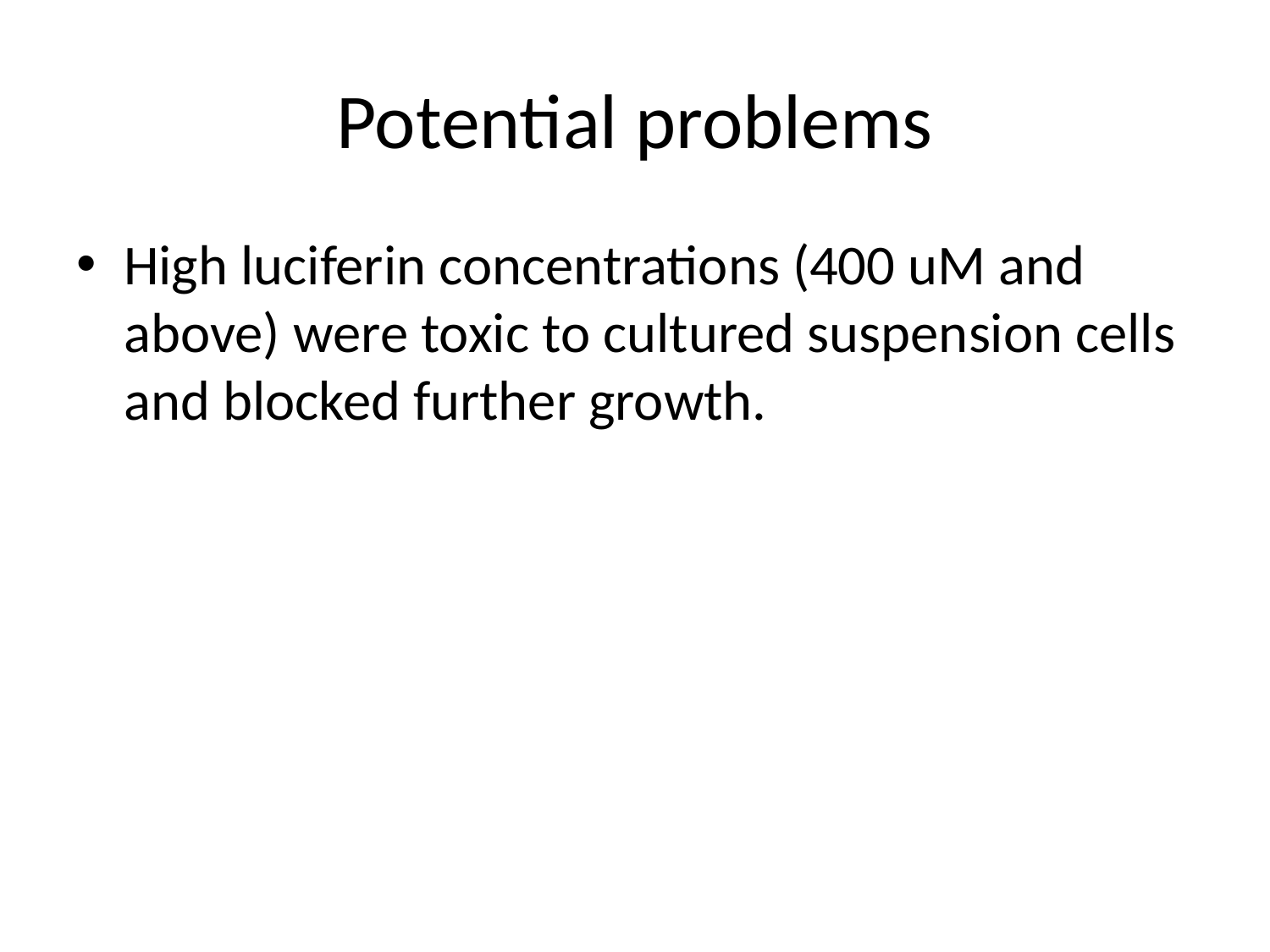

# Potential problems
High luciferin concentrations (400 uM and above) were toxic to cultured suspension cells and blocked further growth.